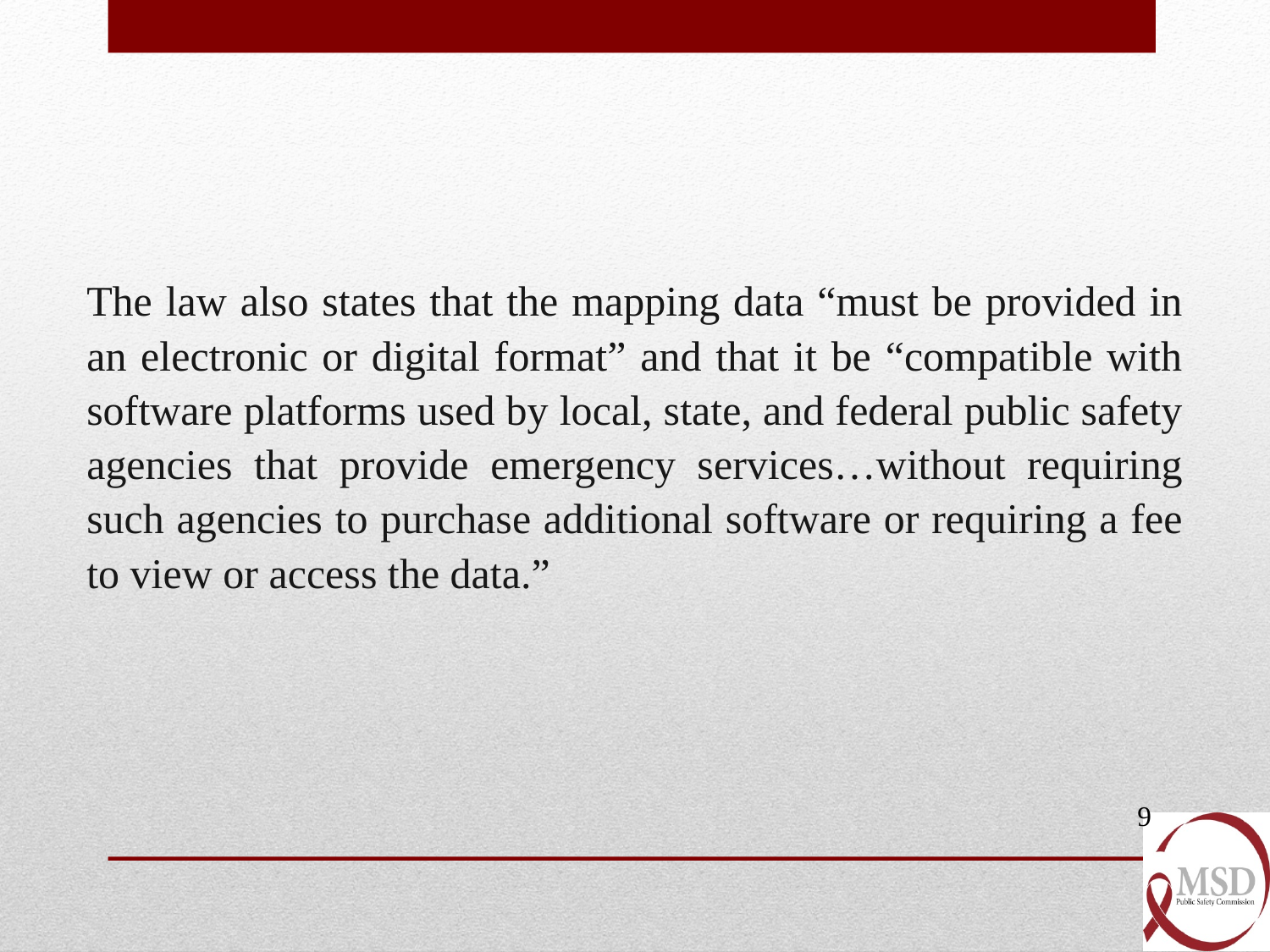

The law also states that the mapping data “must be provided in an electronic or digital format” and that it be “compatible with software platforms used by local, state, and federal public safety agencies that provide emergency services…without requiring such agencies to purchase additional software or requiring a fee to view or access the data.”
9